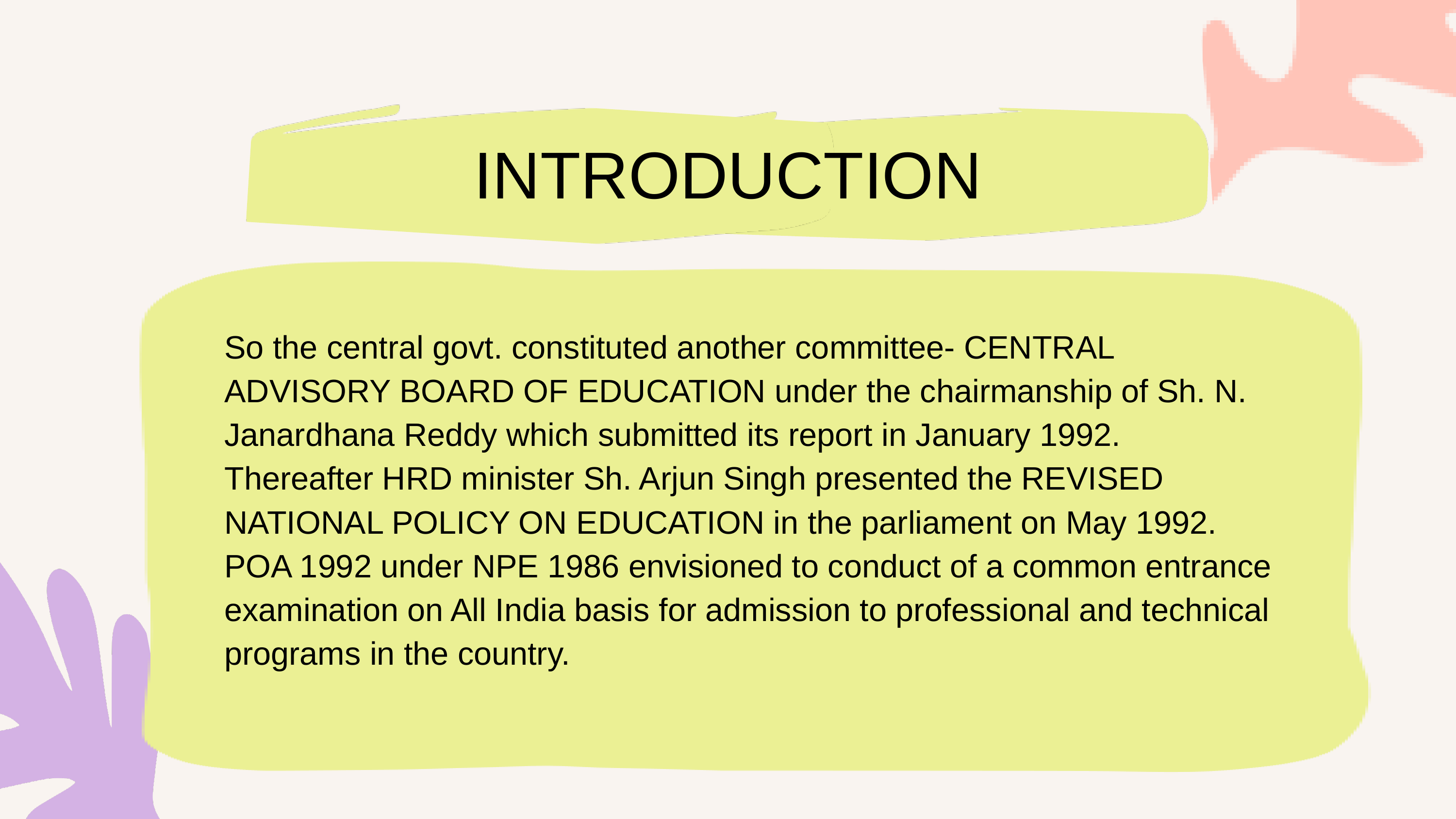

INTRODUCTION

So the central govt. constituted another committee- CENTRAL ADVISORY BOARD OF EDUCATION under the chairmanship of Sh. N. Janardhana Reddy which submitted its report in January 1992. Thereafter HRD minister Sh. Arjun Singh presented the REVISED NATIONAL POLICY ON EDUCATION in the parliament on May 1992.  POA 1992 under NPE 1986 envisioned to conduct of a common entrance examination on All India basis for admission to professional and technical programs in the country.